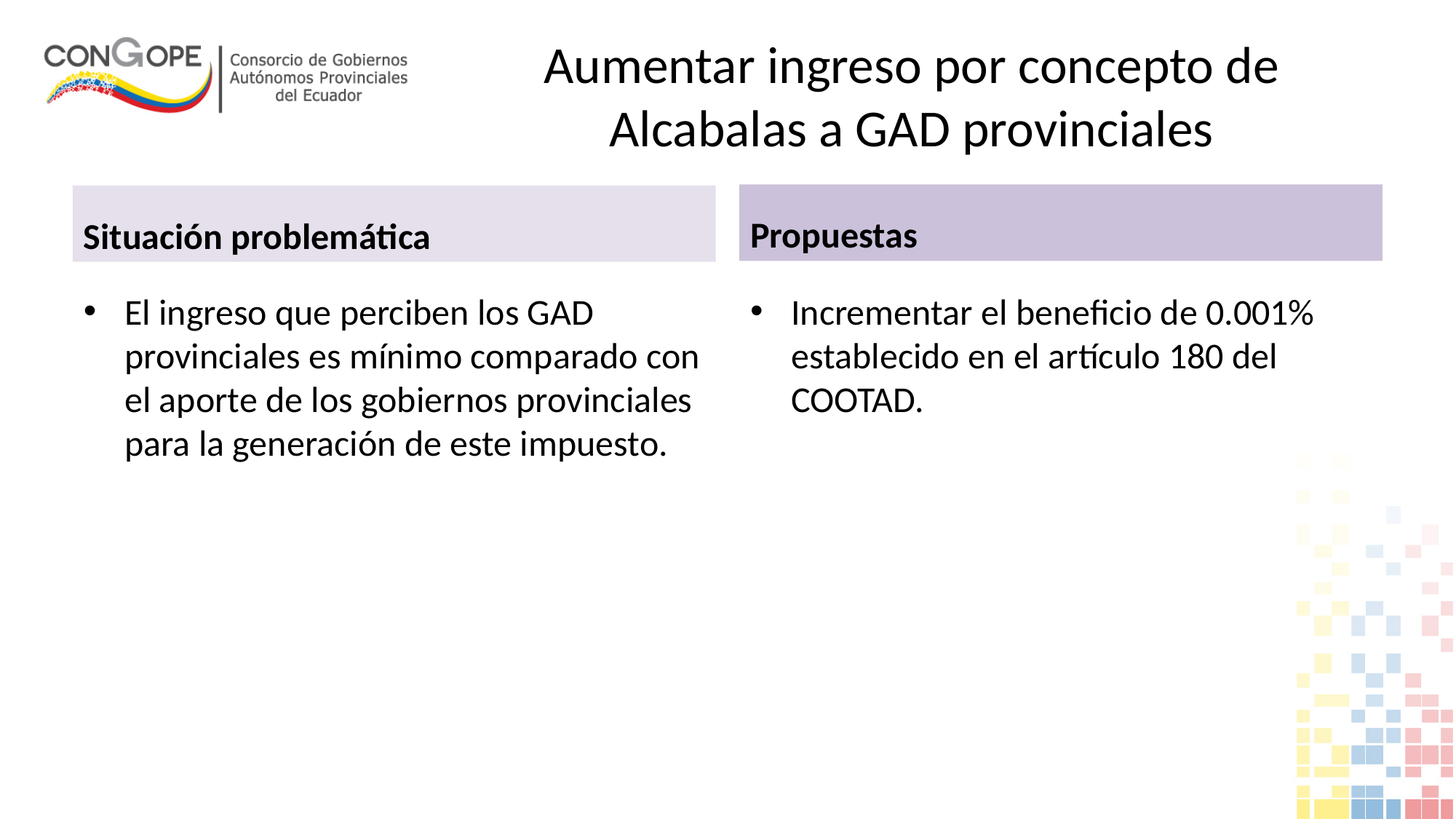

# Aumentar ingreso por concepto de Alcabalas a GAD provinciales
Propuestas
Situación problemática
El ingreso que perciben los GAD provinciales es mínimo comparado con el aporte de los gobiernos provinciales para la generación de este impuesto.
Incrementar el beneficio de 0.001%  establecido en el artículo 180 del COOTAD.